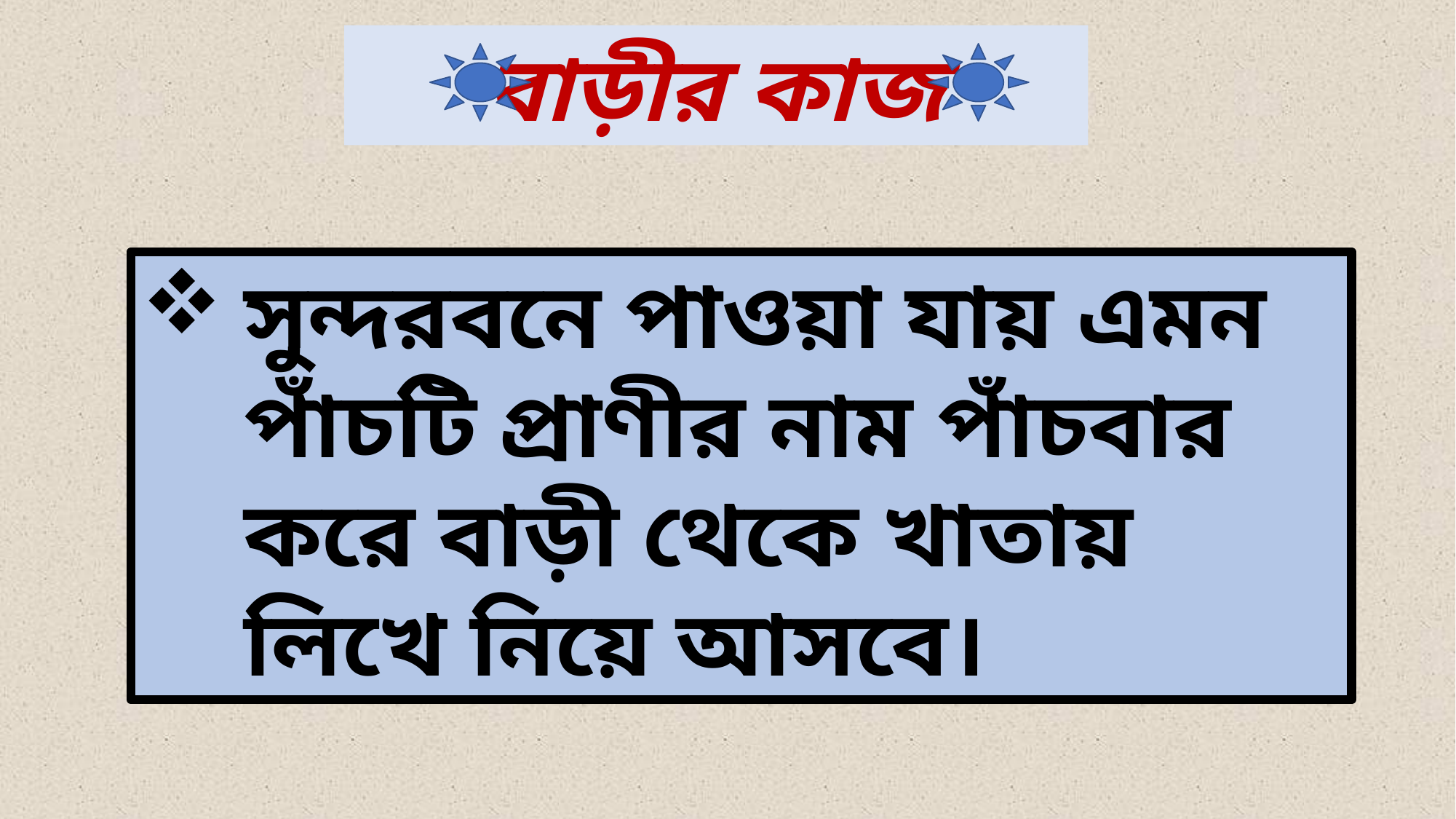

বাড়ীর কাজ

সুন্দরবনে পাওয়া যায় এমন পাঁচটি প্রাণীর নাম পাঁচবার করে বাড়ী থেকে খাতায় লিখে নিয়ে আসবে।